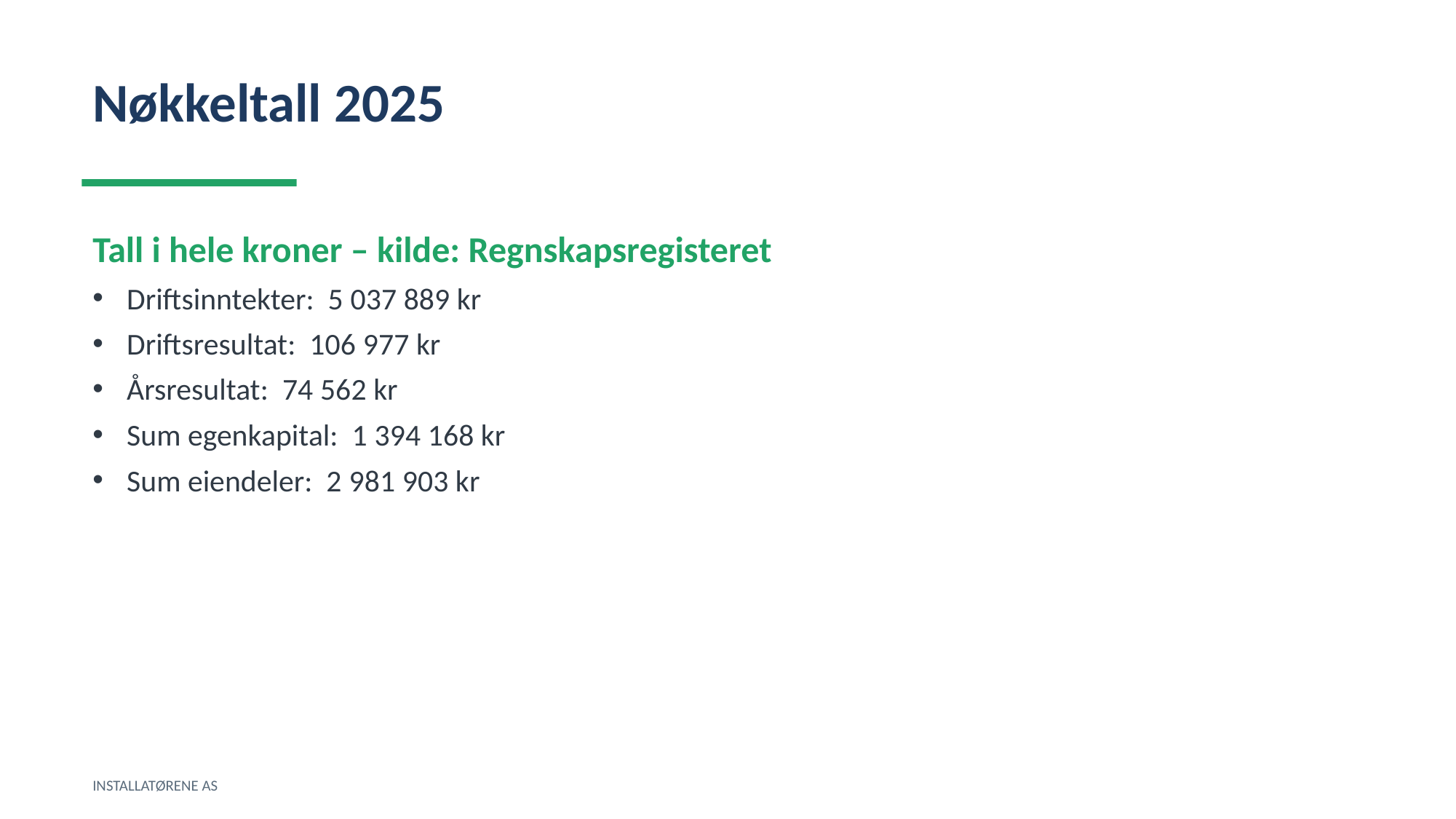

Nøkkeltall 2025

Tall i hele kroner – kilde: Regnskapsregisteret
Driftsinntekter:  5 037 889 kr
Driftsresultat:  106 977 kr
Årsresultat:  74 562 kr
Sum egenkapital:  1 394 168 kr
Sum eiendeler:  2 981 903 kr
INSTALLATØRENE AS